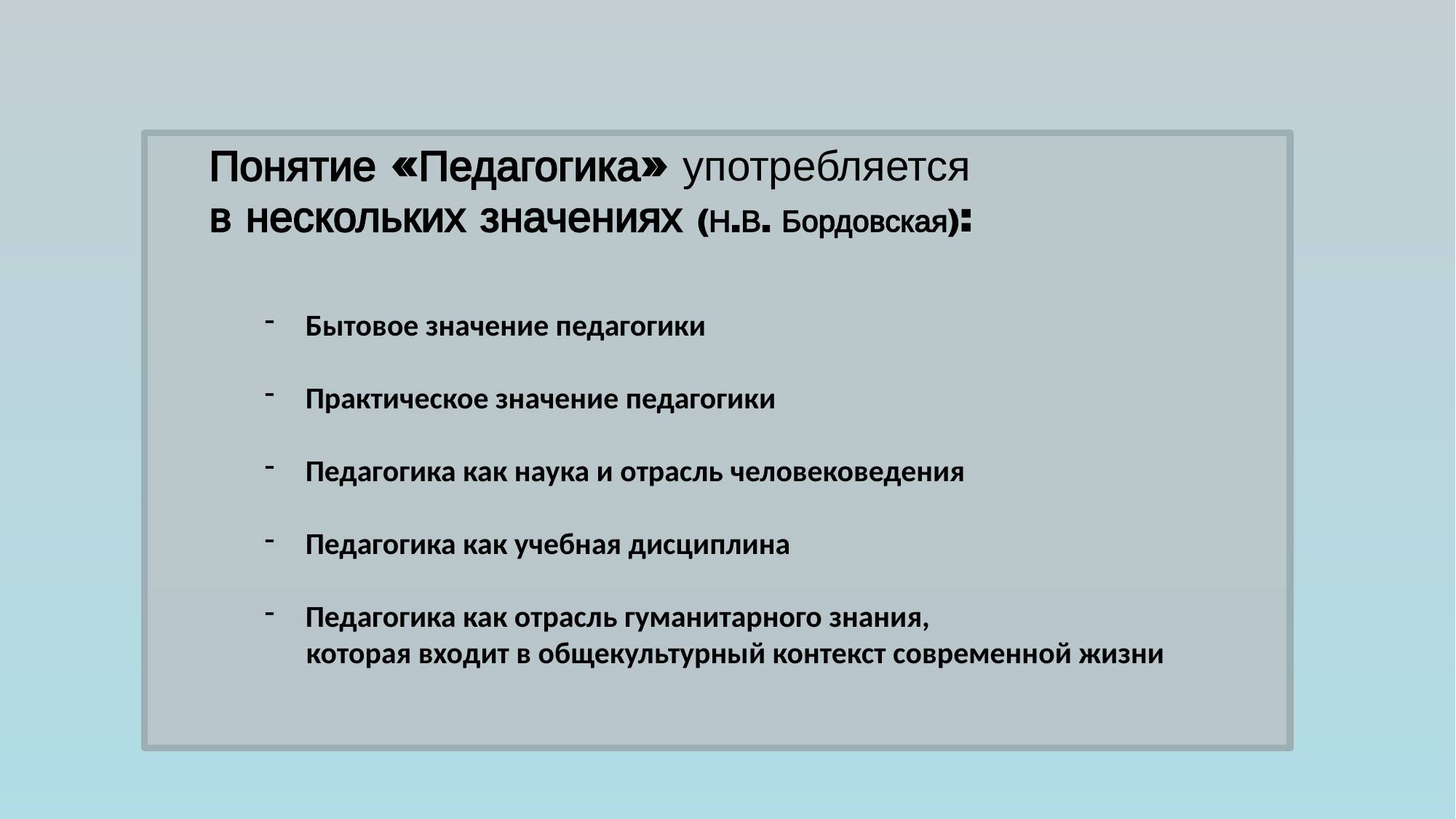

Понятие «Педагогика» употребляется
в нескольких значениях (Н.В. Бордовская):

Бытовое значение педагогики

Практическое значение педагогики

Педагогика как наука и отрасль человековедения

Педагогика как учебная дисциплина

Педагогика как отрасль гуманитарного знания,
      которая входит в общекультурный контекст современной жизни